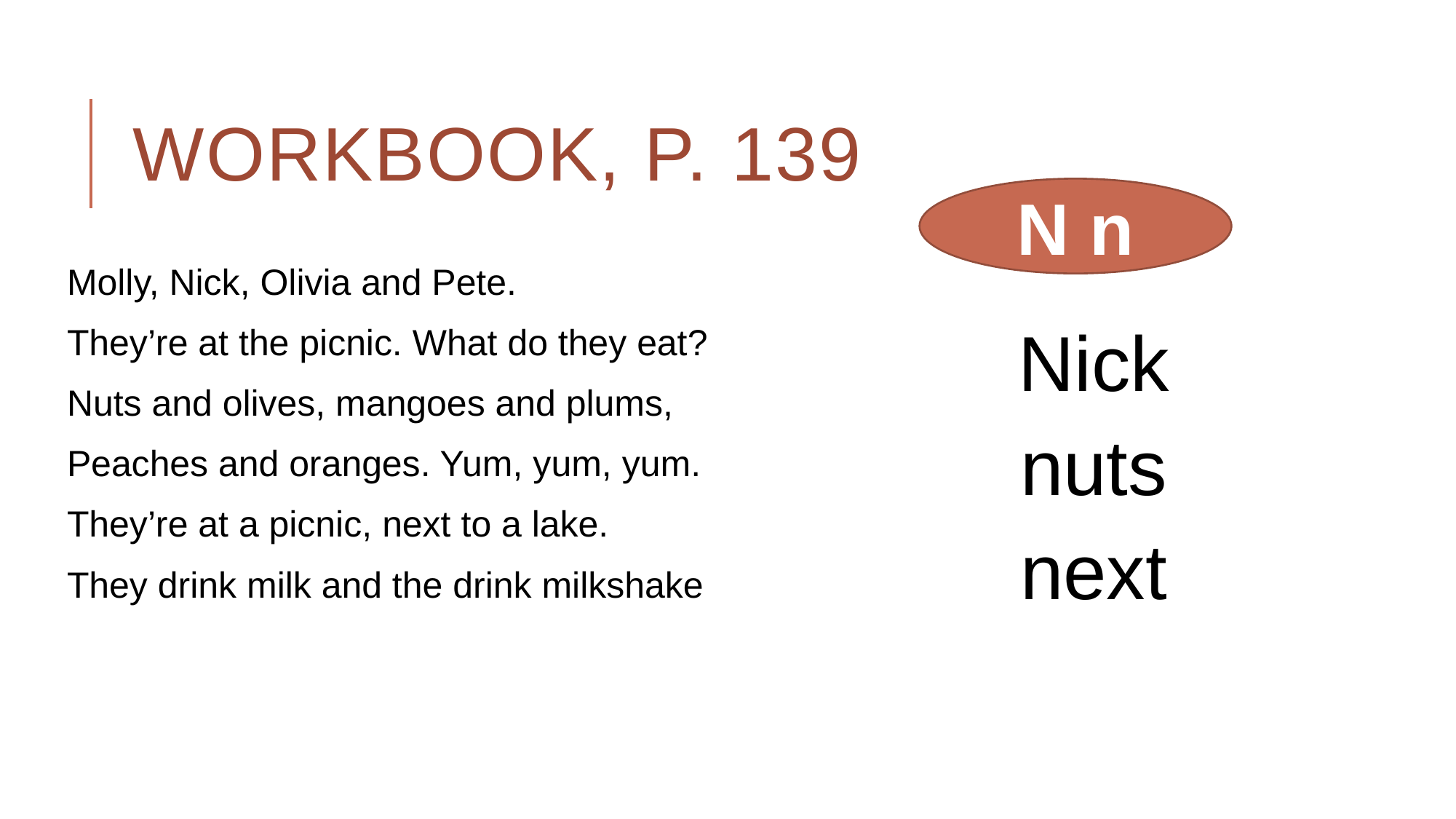

# Workbook, p. 139
N n
Molly, Nick, Olivia and Pete.
They’re at the picnic. What do they eat?
Nuts and olives, mangoes and plums,
Peaches and oranges. Yum, yum, yum.
They’re at a picnic, next to a lake.
They drink milk and the drink milkshake
Nick
nuts
next